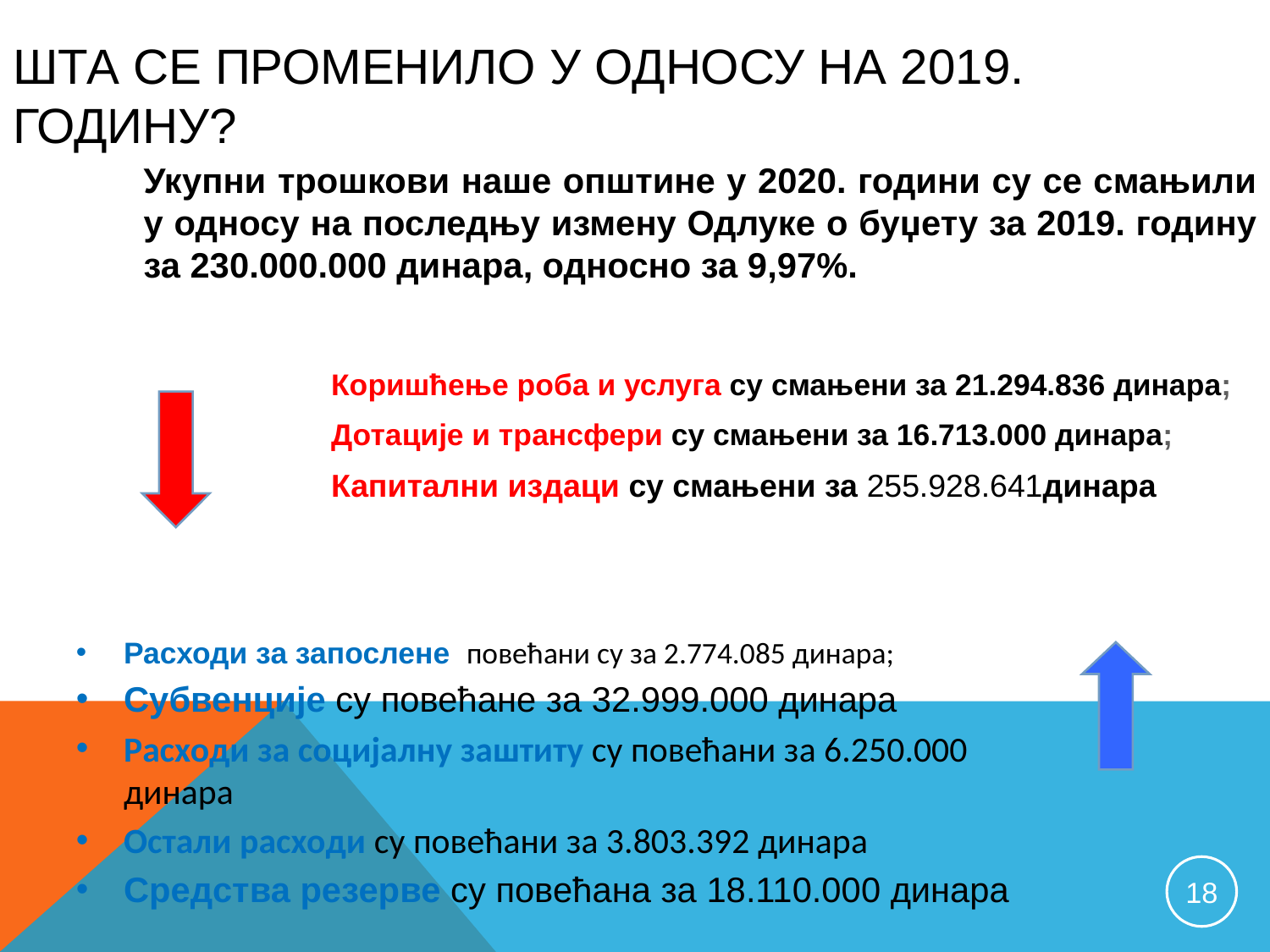

Шта се променило у односу на 2019. годину?
Укупни трошкови наше општине у 2020. години су се смањили у односу на последњу измену Одлуке о буџету за 2019. годину за 230.000.000 динара, односно за 9,97%.

Коришћење роба и услуга су смањени за 21.294.836 динара;
Дотације и трансфери су смањени за 16.713.000 динара;
Капитални издаци су смањени за 255.928.641динара

Расходи за запослене  повећани су за 2.774.085 динара;
Субвенције су повећане за 32.999.000 динара
Расходи за социјалну заштиту су повећани за 6.250.000 динара
Остали расходи су повећани за 3.803.392 динара
Средства резерве су повећана за 18.110.000 динара

18